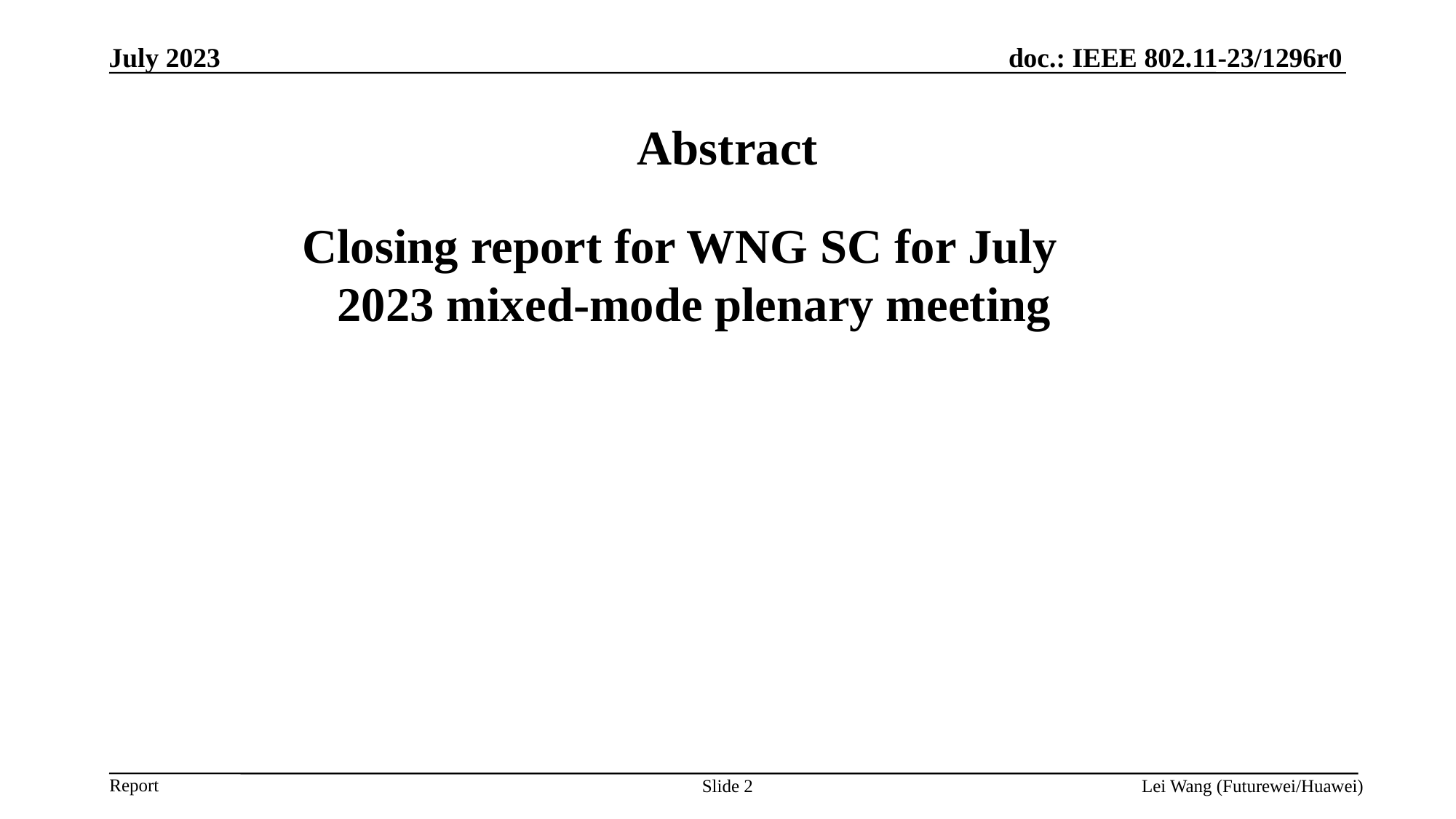

July 2023
# Abstract
 Closing report for WNG SC for July 2023 mixed-mode plenary meeting
Slide 2
Lei Wang (Futurewei/Huawei)